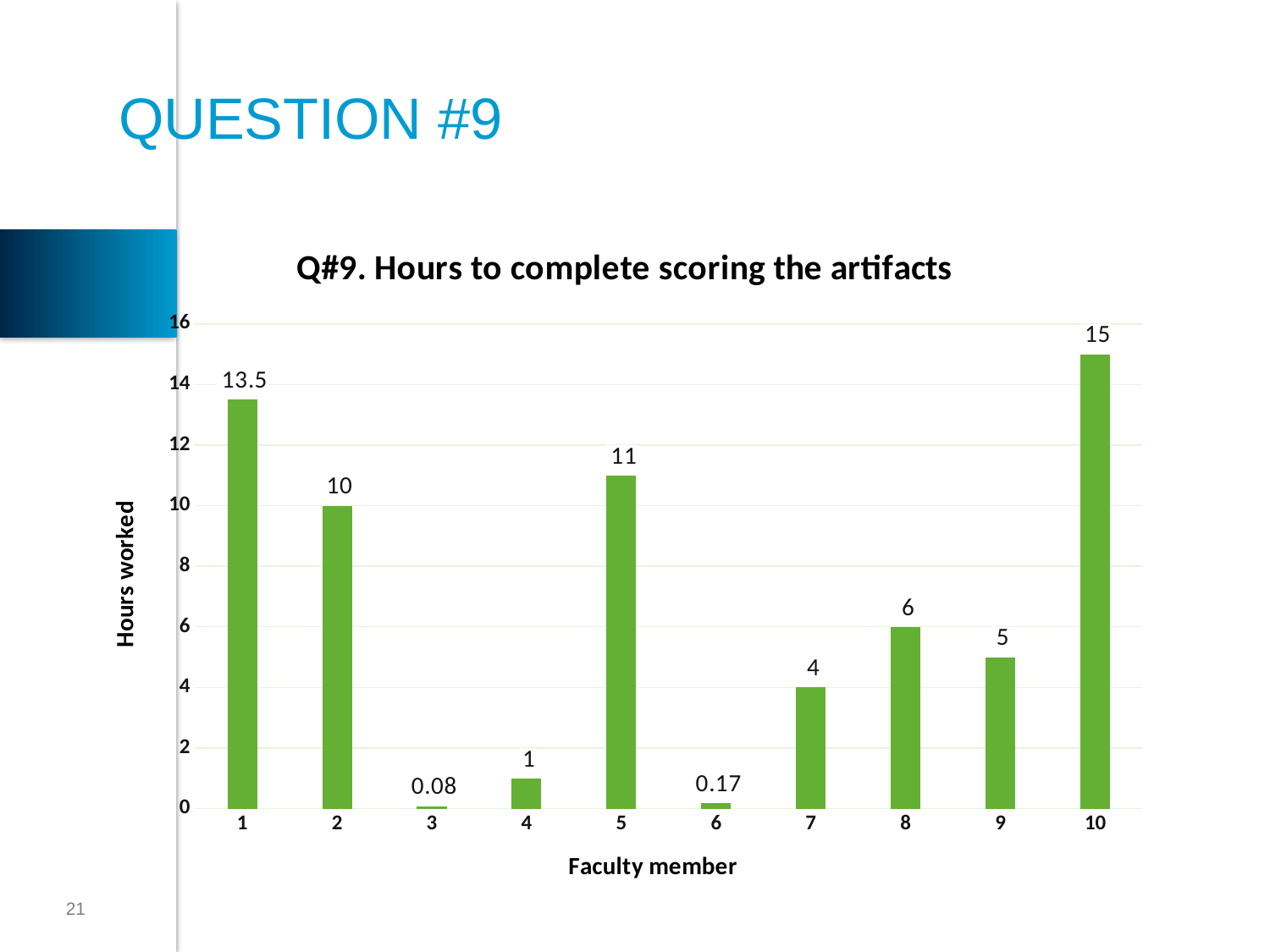

# Question #9

### Chart: Q#9. Hours to complete scoring the artifacts

| Category | hours |
|---|---|
| 1 | 13.5 |
| 2 | 10.0 |
| 3 | 0.08 |
| 4 | 1.0 |
| 5 | 11.0 |
| 6 | 0.17 |
| 7 | 4.0 |
| 8 | 6.0 |
| 9 | 5.0 |
| 10 | 15.0 |
21